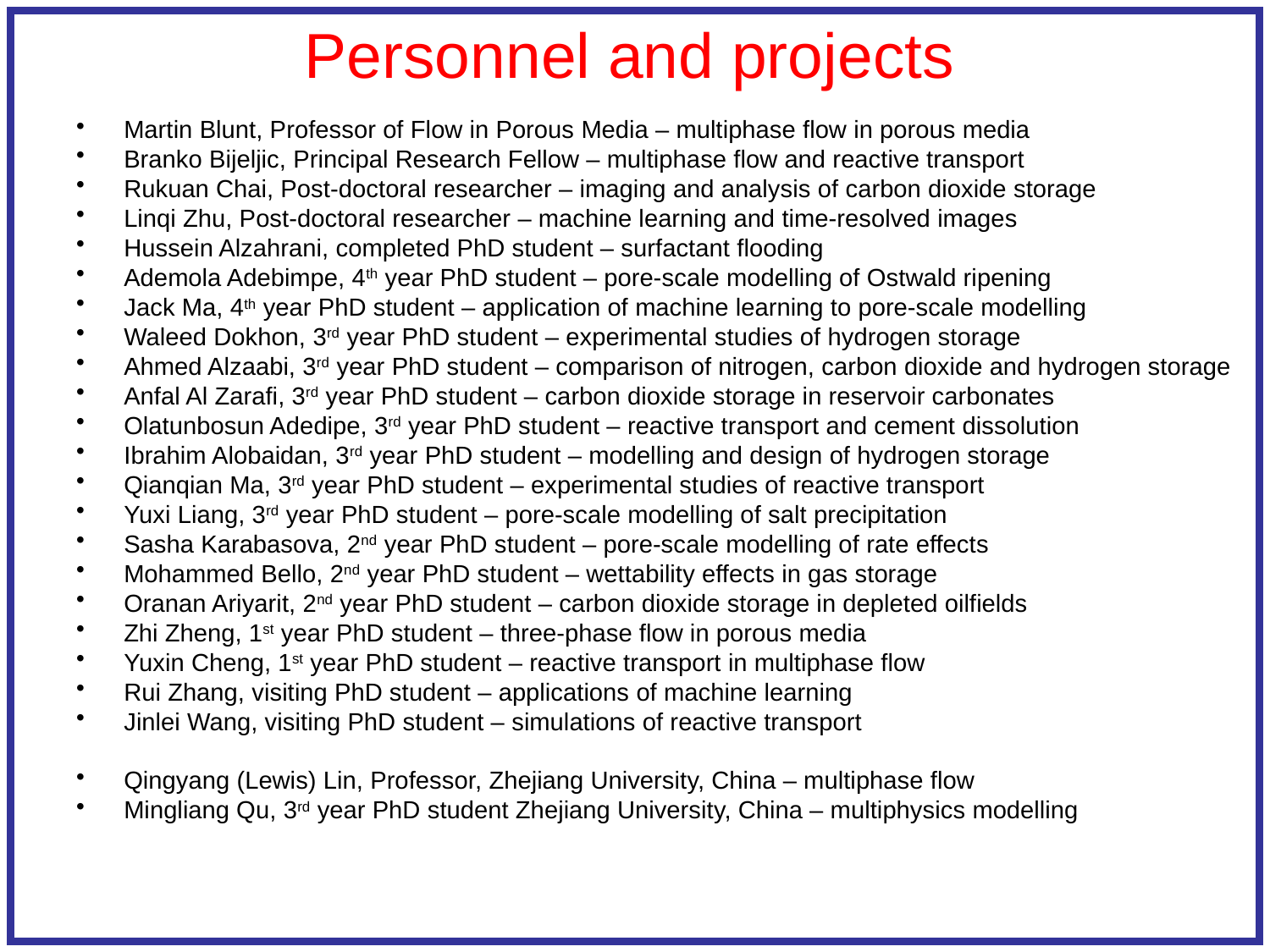

# Personnel and projects
Martin Blunt, Professor of Flow in Porous Media – multiphase flow in porous media
Branko Bijeljic, Principal Research Fellow – multiphase flow and reactive transport
Rukuan Chai, Post-doctoral researcher – imaging and analysis of carbon dioxide storage
Linqi Zhu, Post-doctoral researcher – machine learning and time-resolved images
Hussein Alzahrani, completed PhD student – surfactant flooding
Ademola Adebimpe, 4th year PhD student – pore-scale modelling of Ostwald ripening
Jack Ma, 4th year PhD student – application of machine learning to pore-scale modelling
Waleed Dokhon, 3rd year PhD student – experimental studies of hydrogen storage
Ahmed Alzaabi, 3rd year PhD student – comparison of nitrogen, carbon dioxide and hydrogen storage
Anfal Al Zarafi, 3rd year PhD student – carbon dioxide storage in reservoir carbonates
Olatunbosun Adedipe, 3rd year PhD student – reactive transport and cement dissolution
Ibrahim Alobaidan, 3rd year PhD student – modelling and design of hydrogen storage
Qianqian Ma, 3rd year PhD student – experimental studies of reactive transport
Yuxi Liang, 3rd year PhD student – pore-scale modelling of salt precipitation
Sasha Karabasova, 2nd year PhD student – pore-scale modelling of rate effects
Mohammed Bello, 2nd year PhD student – wettability effects in gas storage
Oranan Ariyarit, 2nd year PhD student – carbon dioxide storage in depleted oilfields
Zhi Zheng, 1st year PhD student – three-phase flow in porous media
Yuxin Cheng, 1st year PhD student – reactive transport in multiphase flow
Rui Zhang, visiting PhD student – applications of machine learning
Jinlei Wang, visiting PhD student – simulations of reactive transport

Qingyang (Lewis) Lin, Professor, Zhejiang University, China – multiphase flow
Mingliang Qu, 3rd year PhD student Zhejiang University, China – multiphysics modelling